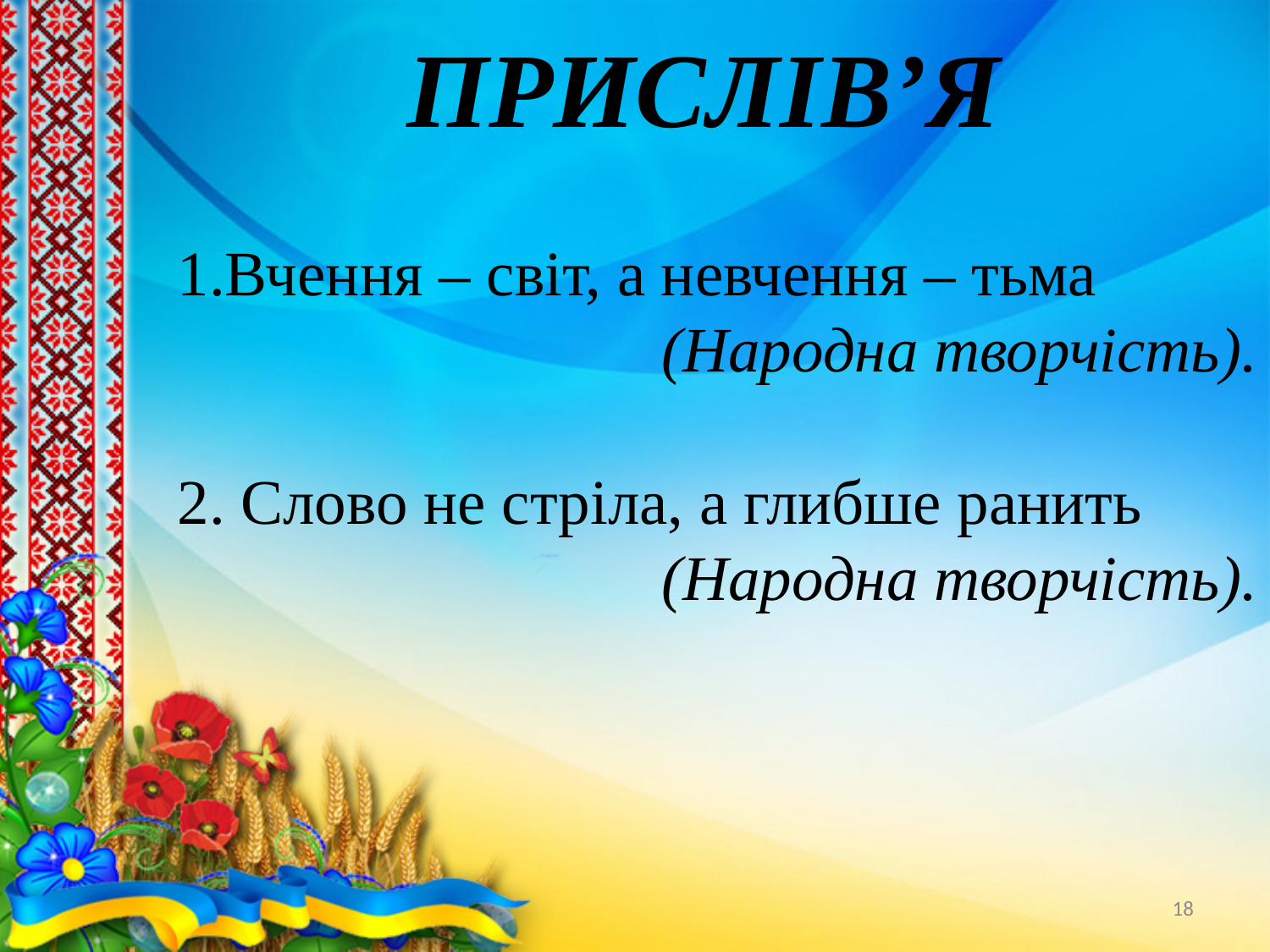

ПРИСЛІВ’Я
Вчення – світ, а невчення – тьма
(Народна творчість).

2. Слово не стріла, а глибше ранить
(Народна творчість).

18